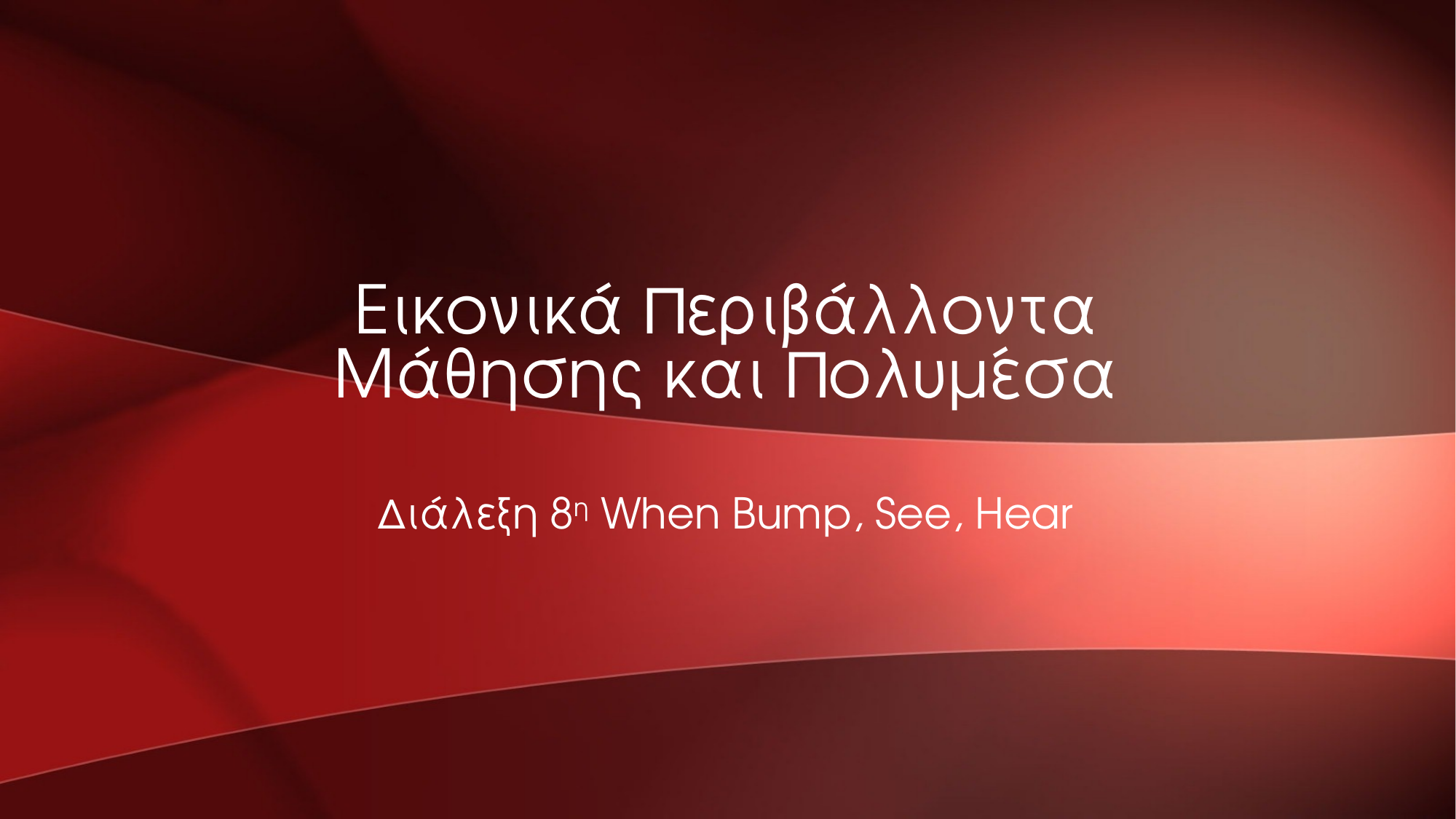

# Εικονικά Περιβάλλοντα Μάθησης και Πολυμέσα
Διάλεξη 8η When Bump, See, Hear